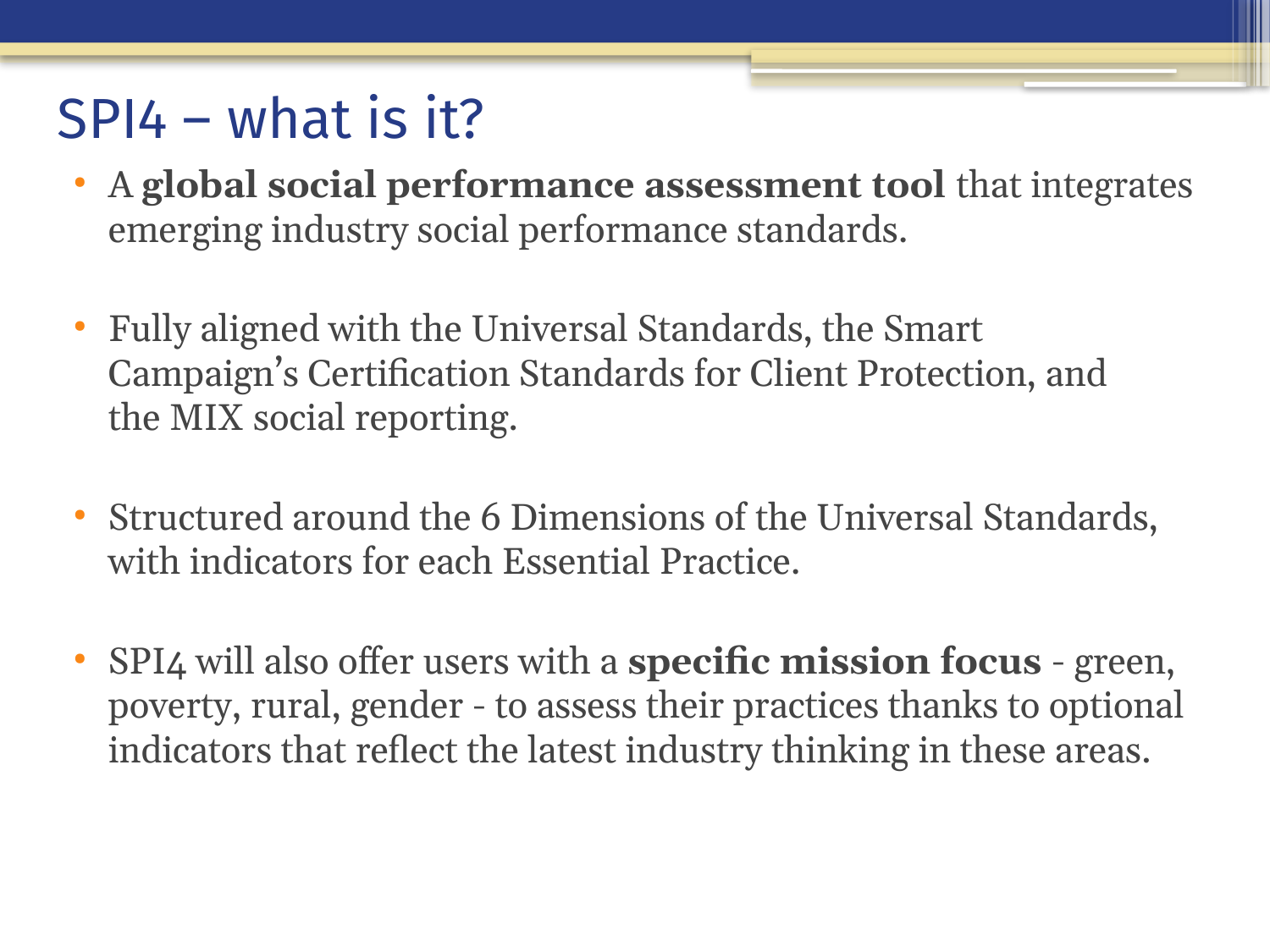

# SPI4 – what is it?
A global social performance assessment tool that integrates emerging industry social performance standards.

Fully aligned with the Universal Standards, the Smart Campaign’s Certification Standards for Client Protection, and the MIX social reporting.

Structured around the 6 Dimensions of the Universal Standards, with indicators for each Essential Practice.

SPI4 will also offer users with a specific mission focus - green, poverty, rural, gender - to assess their practices thanks to optional indicators that reflect the latest industry thinking in these areas.